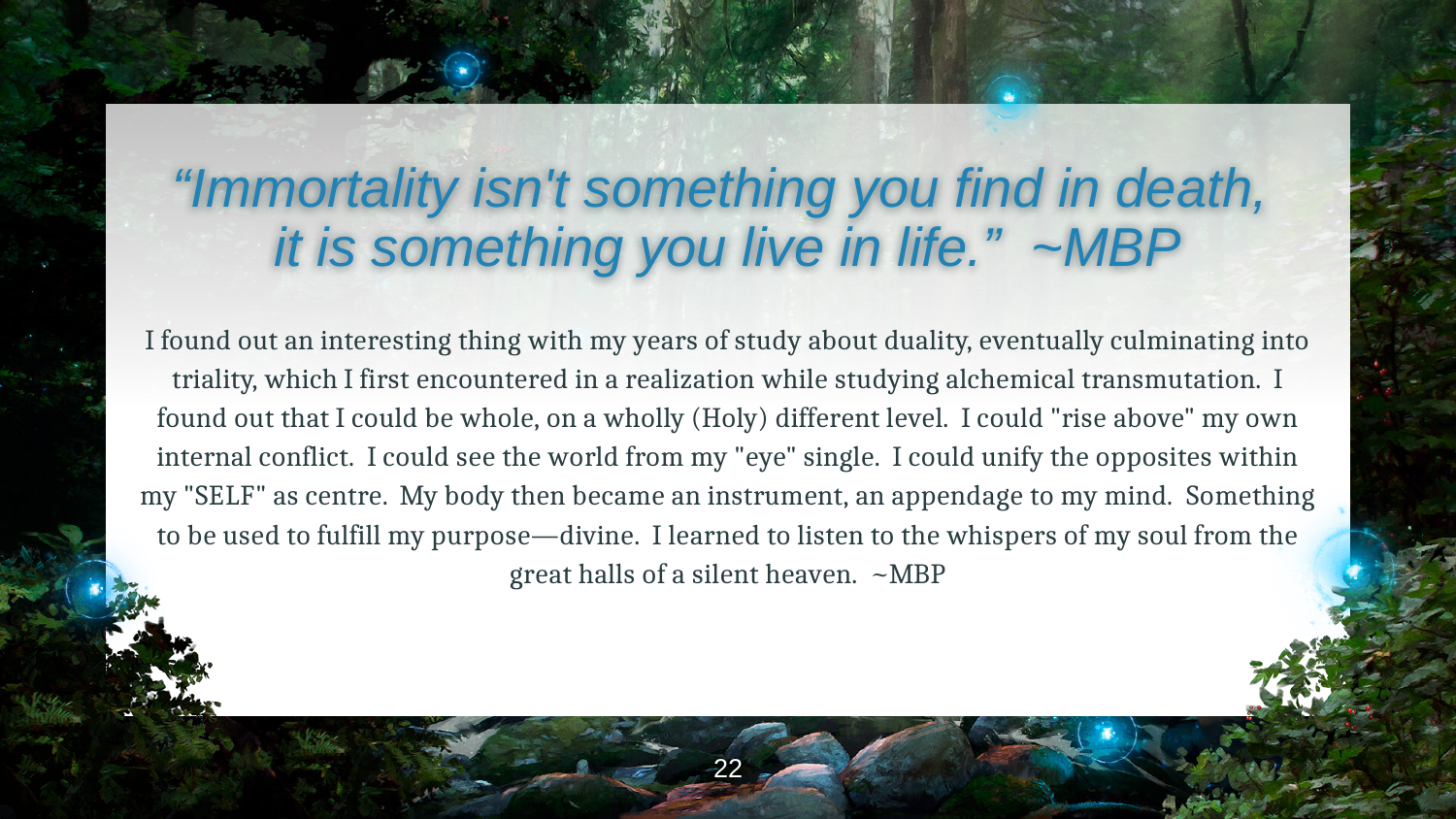

“Immortality isn't something you find in death,
it is something you live in life.”  ~MBP
I found out an interesting thing with my years of study about duality, eventually culminating into triality, which I first encountered in a realization while studying alchemical transmutation.  I found out that I could be whole, on a wholly (Holy) different level.  I could "rise above" my own internal conflict.  I could see the world from my "eye" single.  I could unify the opposites within my "SELF" as centre.  My body then became an instrument, an appendage to my mind.  Something to be used to fulfill my purpose—divine.  I learned to listen to the whispers of my soul from the great halls of a silent heaven.  ~MBP
22